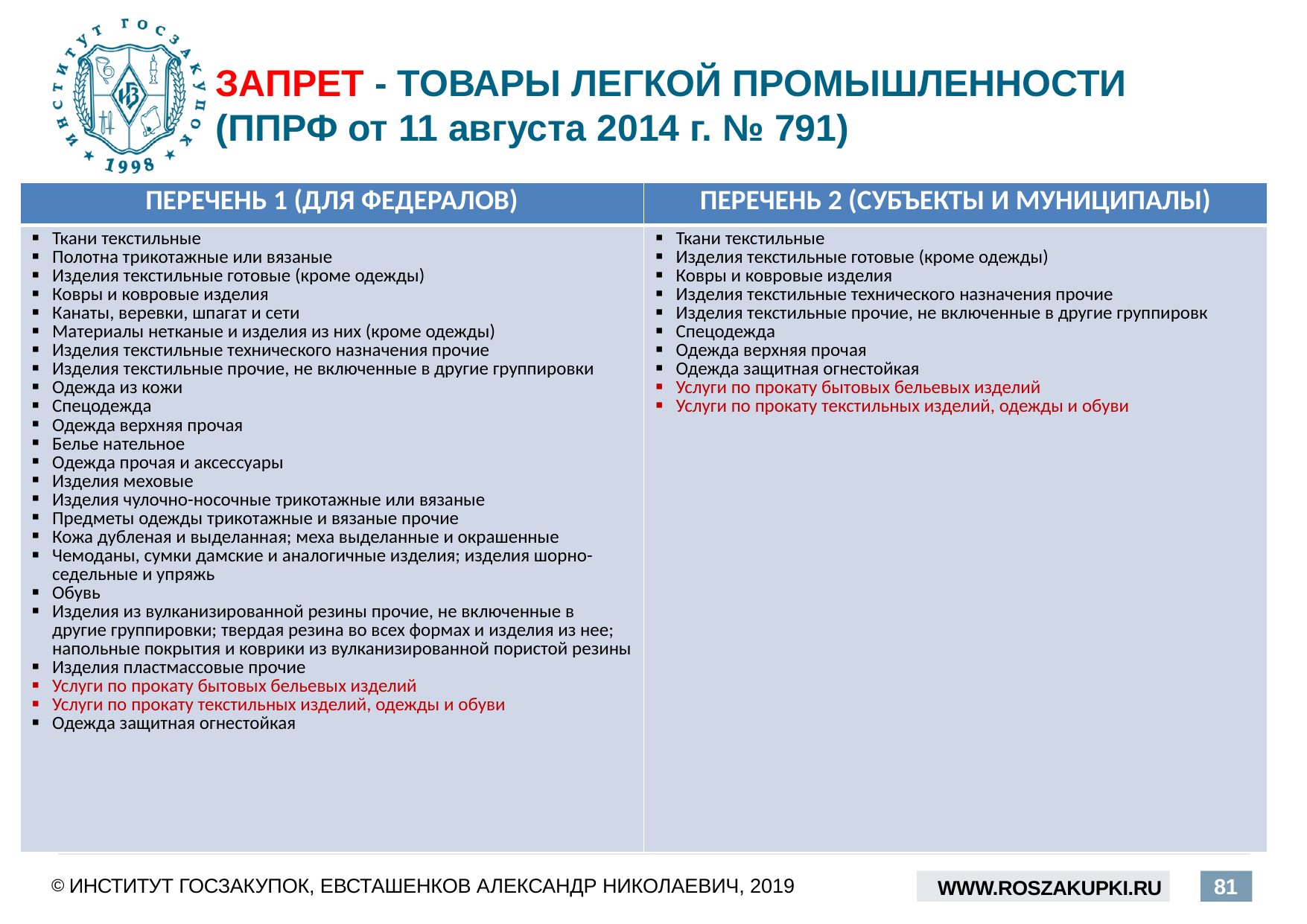

# ЗАПРЕТ - ТОВАРЫ ЛЕГКОЙ ПРОМЫШЛЕННОСТИ (ППРФ от 11 августа 2014 г. № 791)
| ПЕРЕЧЕНЬ 1 (ДЛЯ ФЕДЕРАЛОВ) | ПЕРЕЧЕНЬ 2 (СУБЪЕКТЫ И МУНИЦИПАЛЫ) |
| --- | --- |
| Ткани текстильные Полотна трикотажные или вязаные Изделия текстильные готовые (кроме одежды) Ковры и ковровые изделия Канаты, веревки, шпагат и сети Материалы нетканые и изделия из них (кроме одежды) Изделия текстильные технического назначения прочие Изделия текстильные прочие, не включенные в другие группировки Одежда из кожи Спецодежда Одежда верхняя прочая Белье нательное Одежда прочая и аксессуары Изделия меховые Изделия чулочно-носочные трикотажные или вязаные Предметы одежды трикотажные и вязаные прочие Кожа дубленая и выделанная; меха выделанные и окрашенные Чемоданы, сумки дамские и аналогичные изделия; изделия шорно-седельные и упряжь Обувь Изделия из вулканизированной резины прочие, не включенные в другие группировки; твердая резина во всех формах и изделия из нее; напольные покрытия и коврики из вулканизированной пористой резины Изделия пластмассовые прочие Услуги по прокату бытовых бельевых изделий Услуги по прокату текстильных изделий, одежды и обуви Одежда защитная огнестойкая | Ткани текстильные Изделия текстильные готовые (кроме одежды) Ковры и ковровые изделия Изделия текстильные технического назначения прочие Изделия текстильные прочие, не включенные в другие группировк Спецодежда Одежда верхняя прочая Одежда защитная огнестойкая Услуги по прокату бытовых бельевых изделий Услуги по прокату текстильных изделий, одежды и обуви |